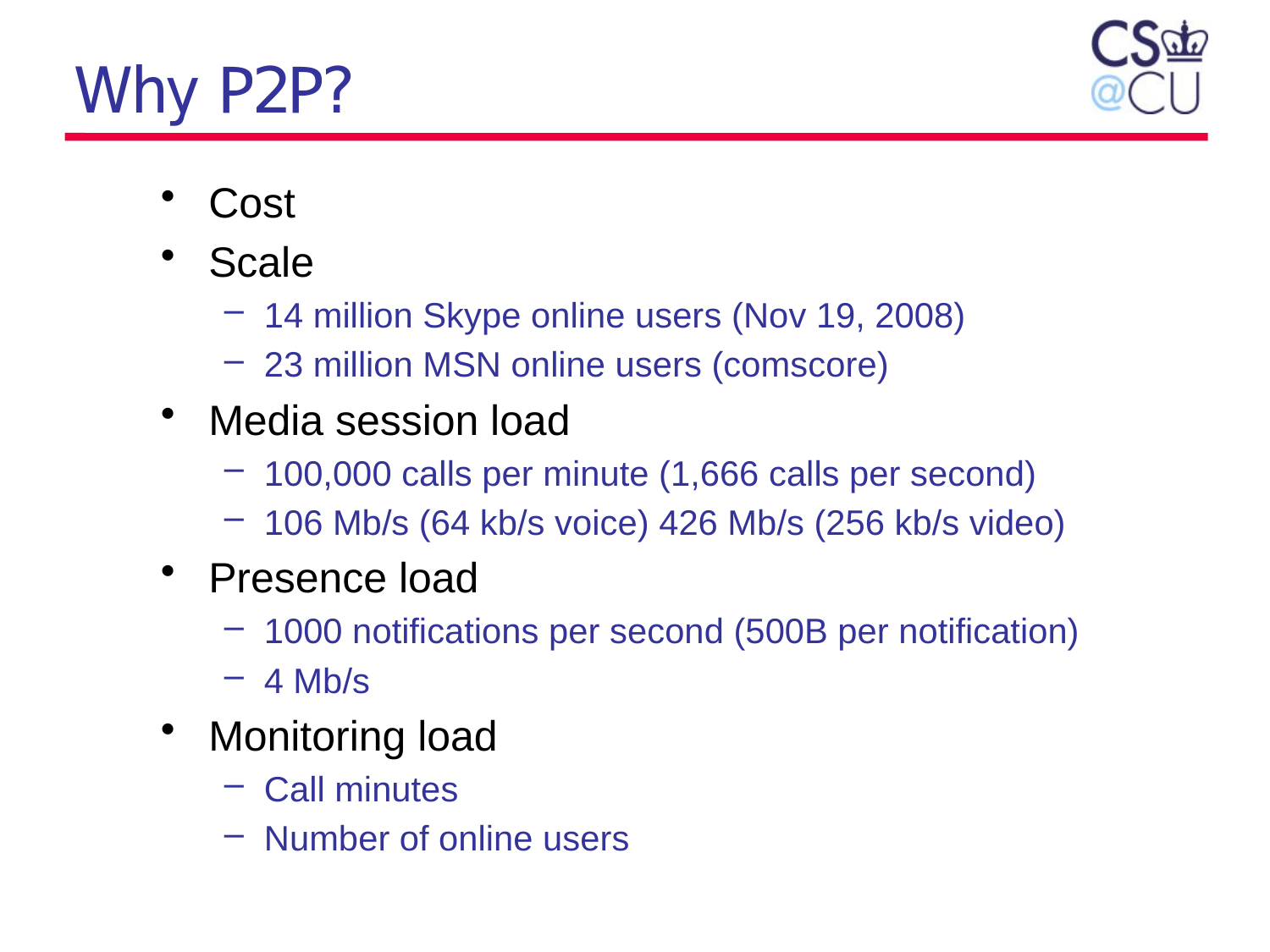

# Why P2P?
Cost
Scale
14 million Skype online users (Nov 19, 2008)
23 million MSN online users (comscore)
Media session load
100,000 calls per minute (1,666 calls per second)
106 Mb/s (64 kb/s voice) 426 Mb/s (256 kb/s video)
Presence load
1000 notifications per second (500B per notification)
4 Mb/s
Monitoring load
Call minutes
Number of online users